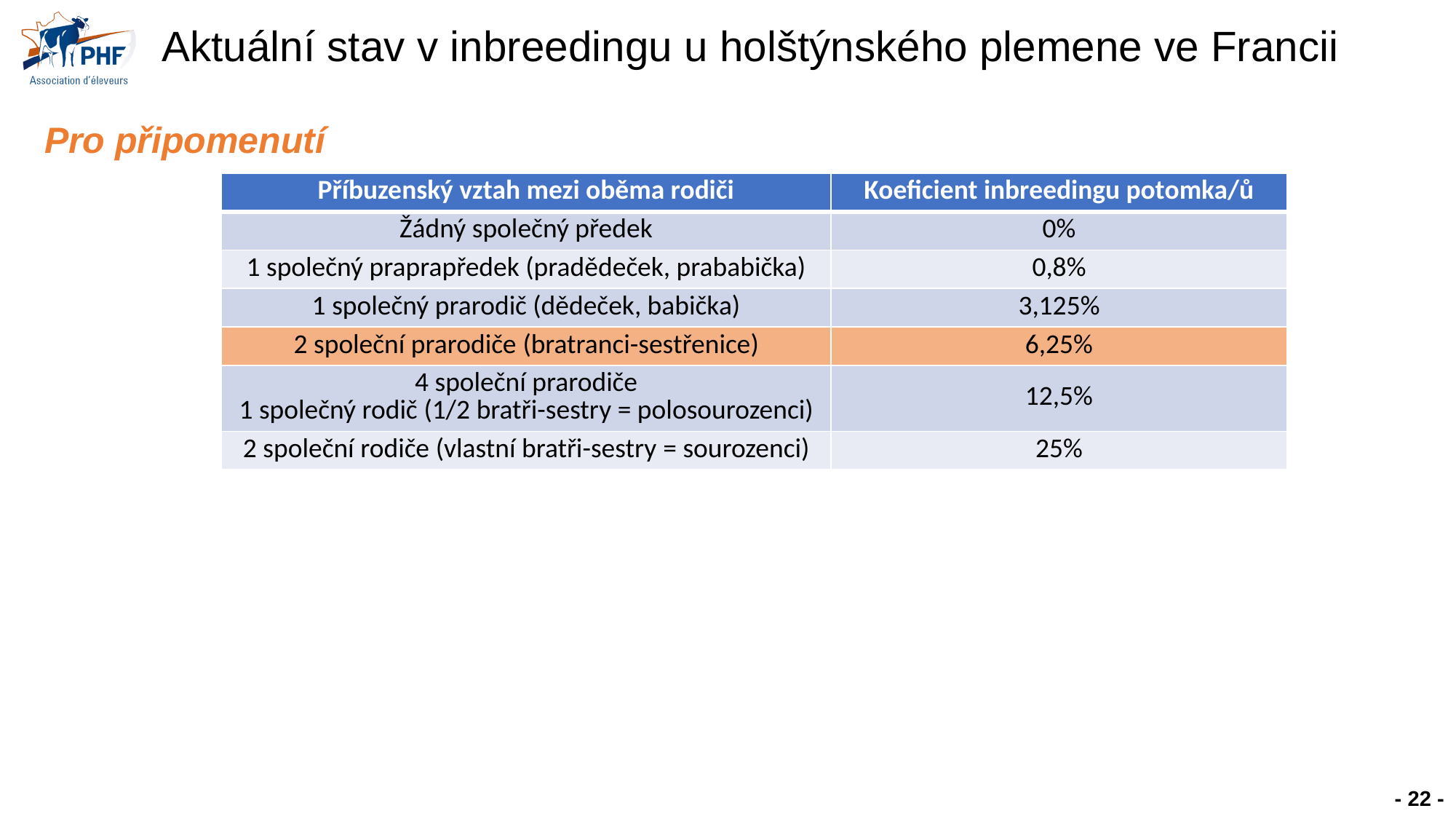

# Aktuální stav v inbreedingu u holštýnského plemene ve Francii
Pro připomenutí
| Příbuzenský vztah mezi oběma rodiči | Koeficient inbreedingu potomka/ů |
| --- | --- |
| Žádný společný předek | 0% |
| 1 společný praprapředek (pradědeček, prababička) | 0,8% |
| 1 společný prarodič (dědeček, babička) | 3,125% |
| 2 společní prarodiče (bratranci-sestřenice) | 6,25% |
| 4 společní prarodiče 1 společný rodič (1/2 bratři-sestry = polosourozenci) | 12,5% |
| 2 společní rodiče (vlastní bratři-sestry = sourozenci) | 25% |